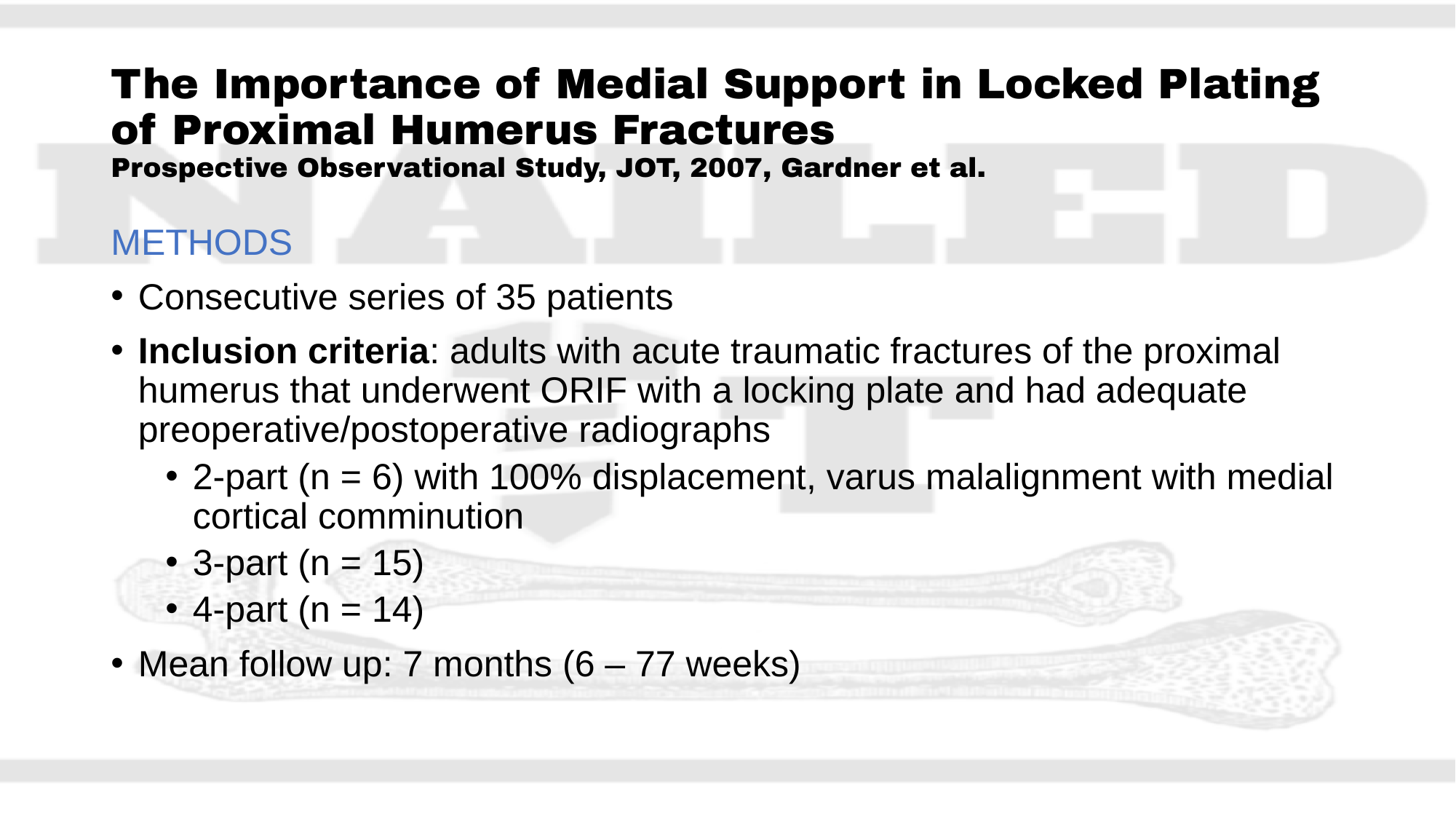

# The Importance of Medial Support in Locked Plating of Proximal Humerus Fractures Prospective Observational Study, JOT, 2007, Gardner et al.
METHODS
Consecutive series of 35 patients
Inclusion criteria: adults with acute traumatic fractures of the proximal humerus that underwent ORIF with a locking plate and had adequate preoperative/postoperative radiographs
2-part (n = 6) with 100% displacement, varus malalignment with medial cortical comminution
3-part (n = 15)
4-part (n = 14)
Mean follow up: 7 months (6 – 77 weeks)